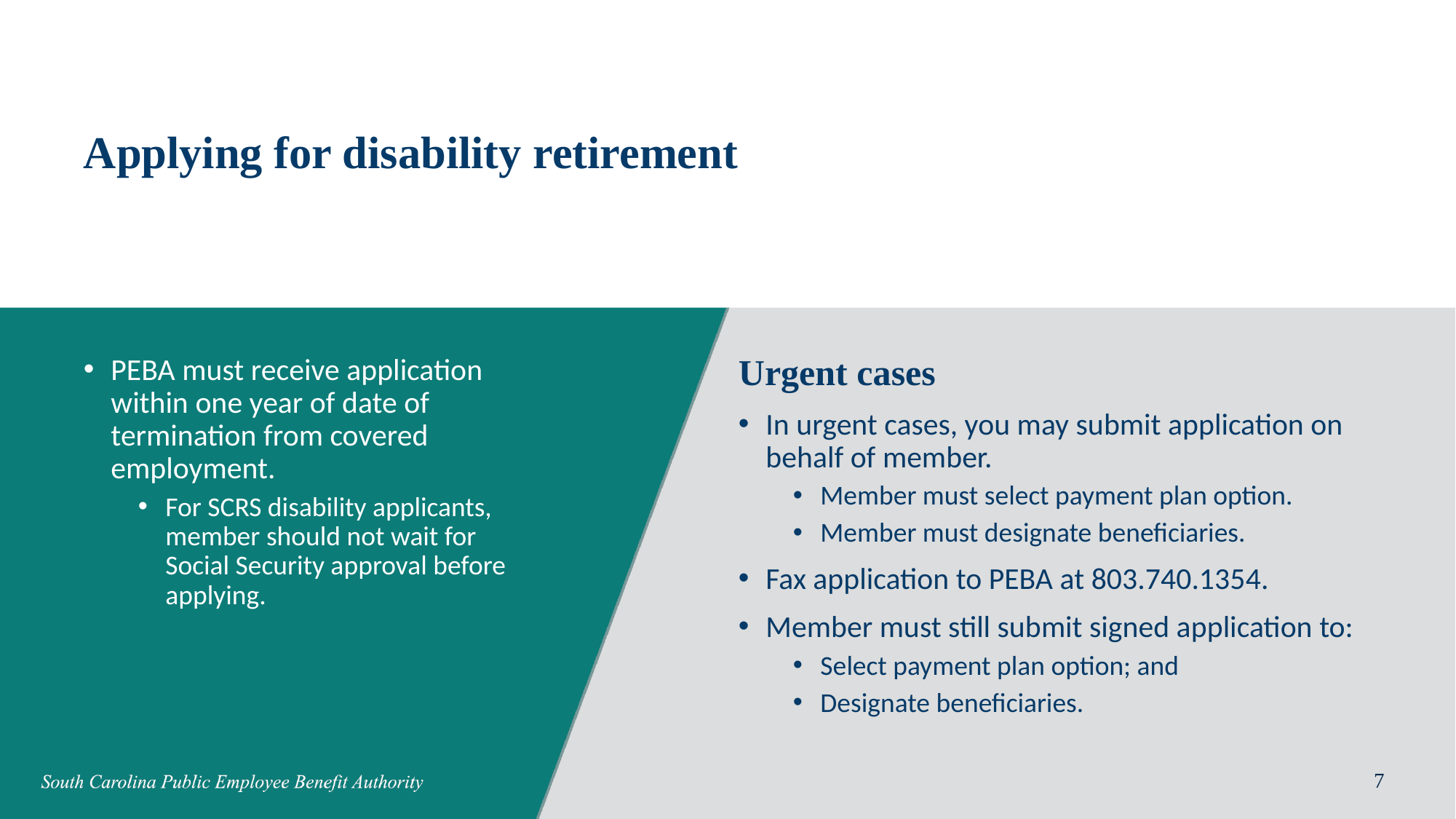

# Applying for disability retirement
Urgent cases
In urgent cases, you may submit application on behalf of member.
Member must select payment plan option.
Member must designate beneficiaries.
Fax application to PEBA at 803.740.1354.
Member must still submit signed application to:
Select payment plan option; and
Designate beneficiaries.

PEBA must receive application within one year of date of termination from covered employment.
For SCRS disability applicants, member should not wait for Social Security approval before applying.
7